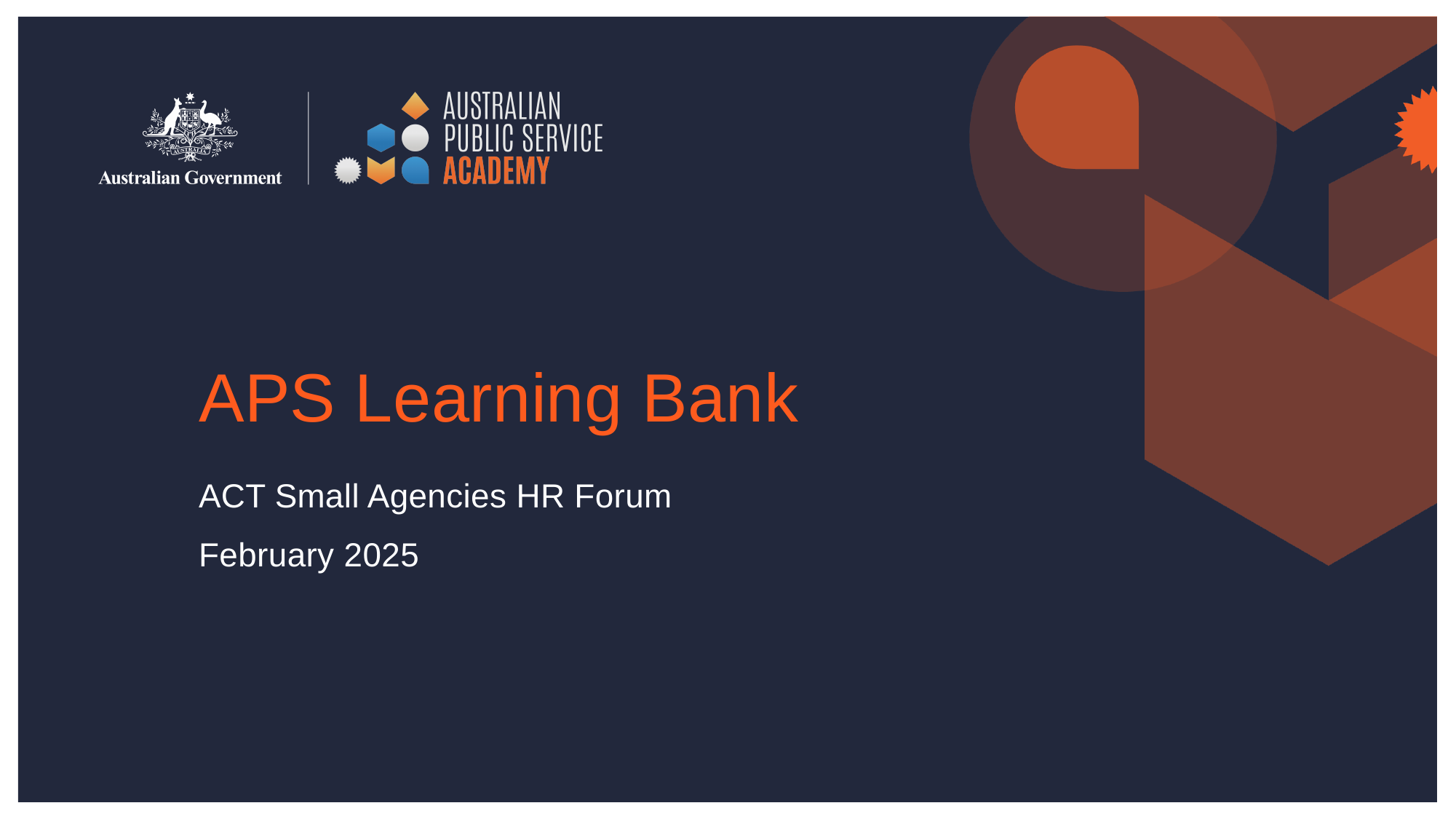

# APS Learning Bank
ACT Small Agencies HR Forum
February 2025